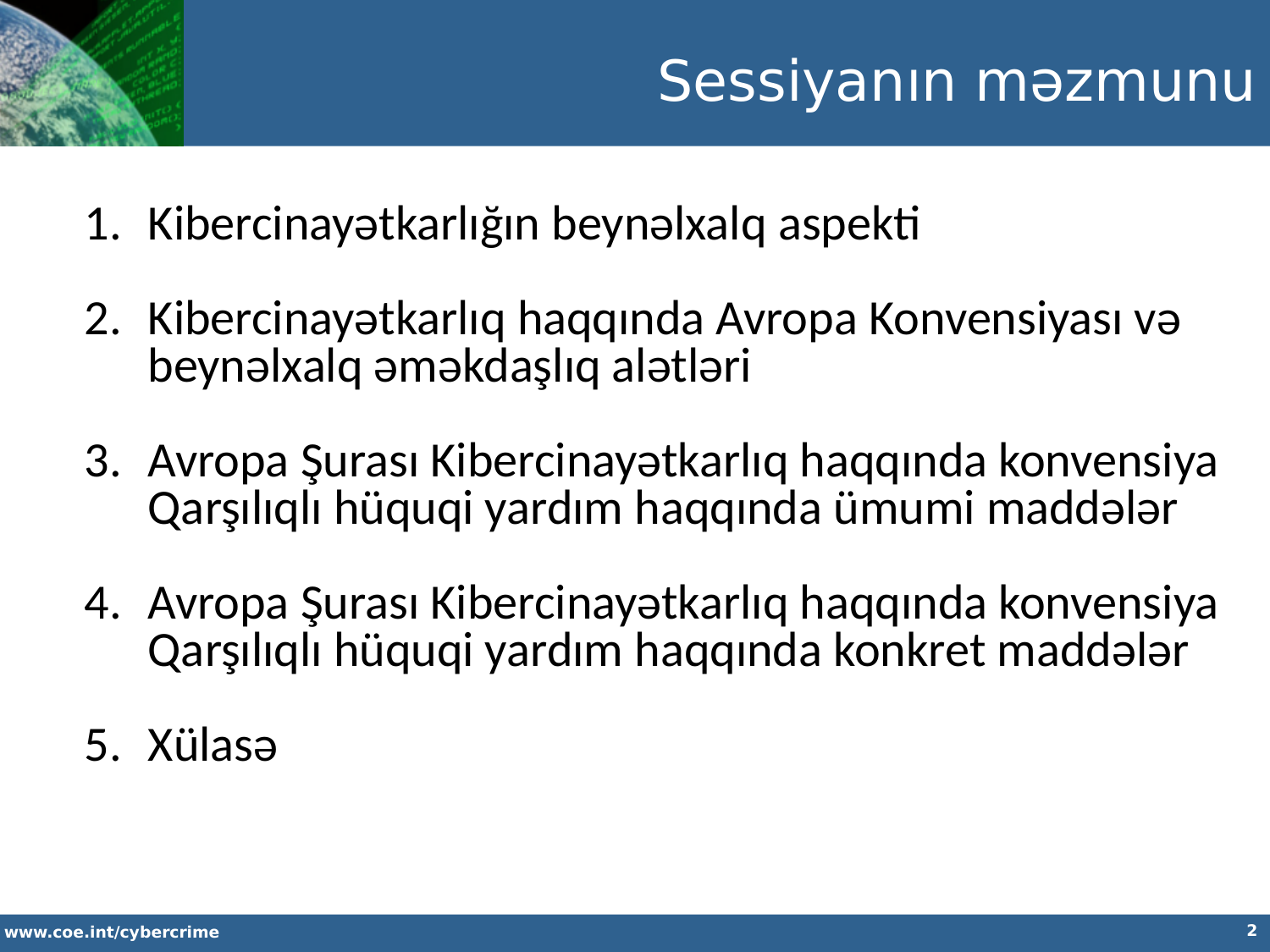

Sessiyanın məzmunu

Kibercinayətkarlığın beynəlxalq aspekti

Kibercinayətkarlıq haqqında Avropa Konvensiyası və beynəlxalq əməkdaşlıq alətləri

Avropa Şurası Kibercinayətkarlıq haqqında konvensiya Qarşılıqlı hüquqi yardım haqqında ümumi maddələr

Avropa Şurası Kibercinayətkarlıq haqqında konvensiya Qarşılıqlı hüquqi yardım haqqında konkret maddələr

Xülasə
2